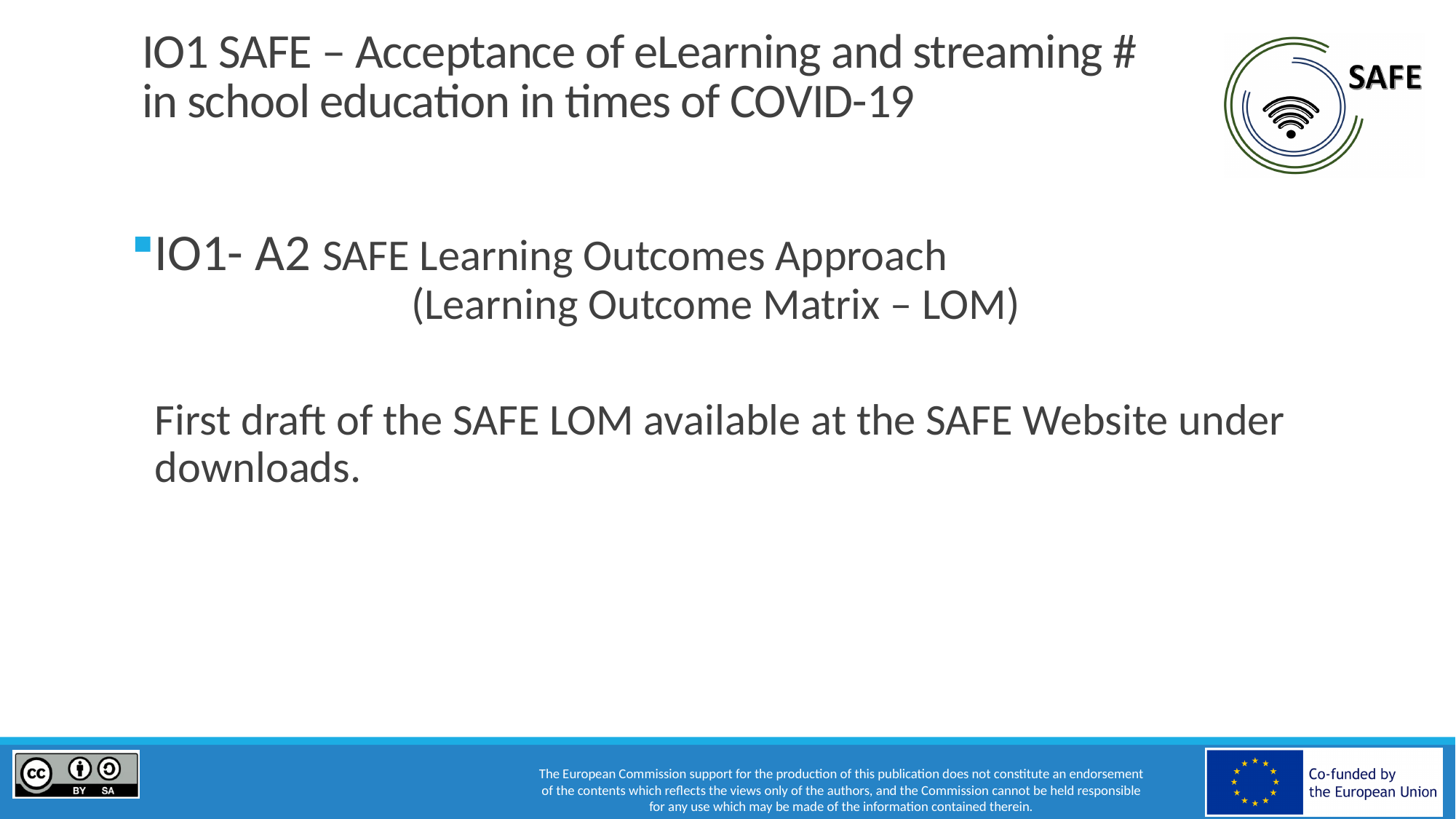

# IO1 SAFE – Acceptance of eLearning and streaming # in school education in times of COVID-19
IO1- A2 SAFE Learning Outcomes Approach
                           (Learning Outcome Matrix – LOM)

First draft of the SAFE LOM available at the SAFE Website under downloads.